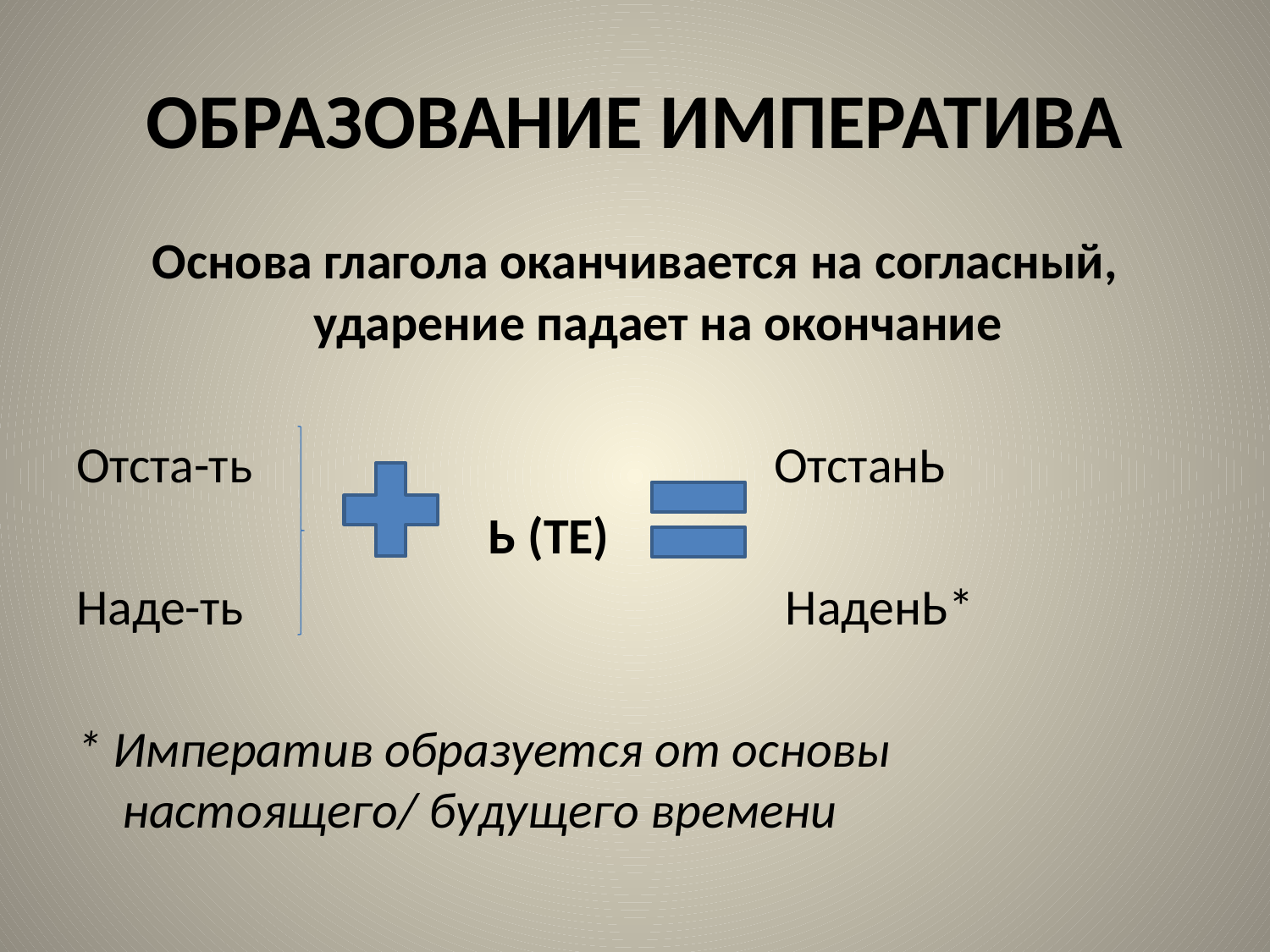

# ОБРАЗОВАНИЕ ИМПЕРАТИВА
Основа глагола оканчивается на согласный, ударение падает на окончание

Отста-ть				       ОтстанЬ
				  Ь (ТЕ)
Наде-ть				        НаденЬ*

* Императив образуется от основы настоящего/ будущего времени